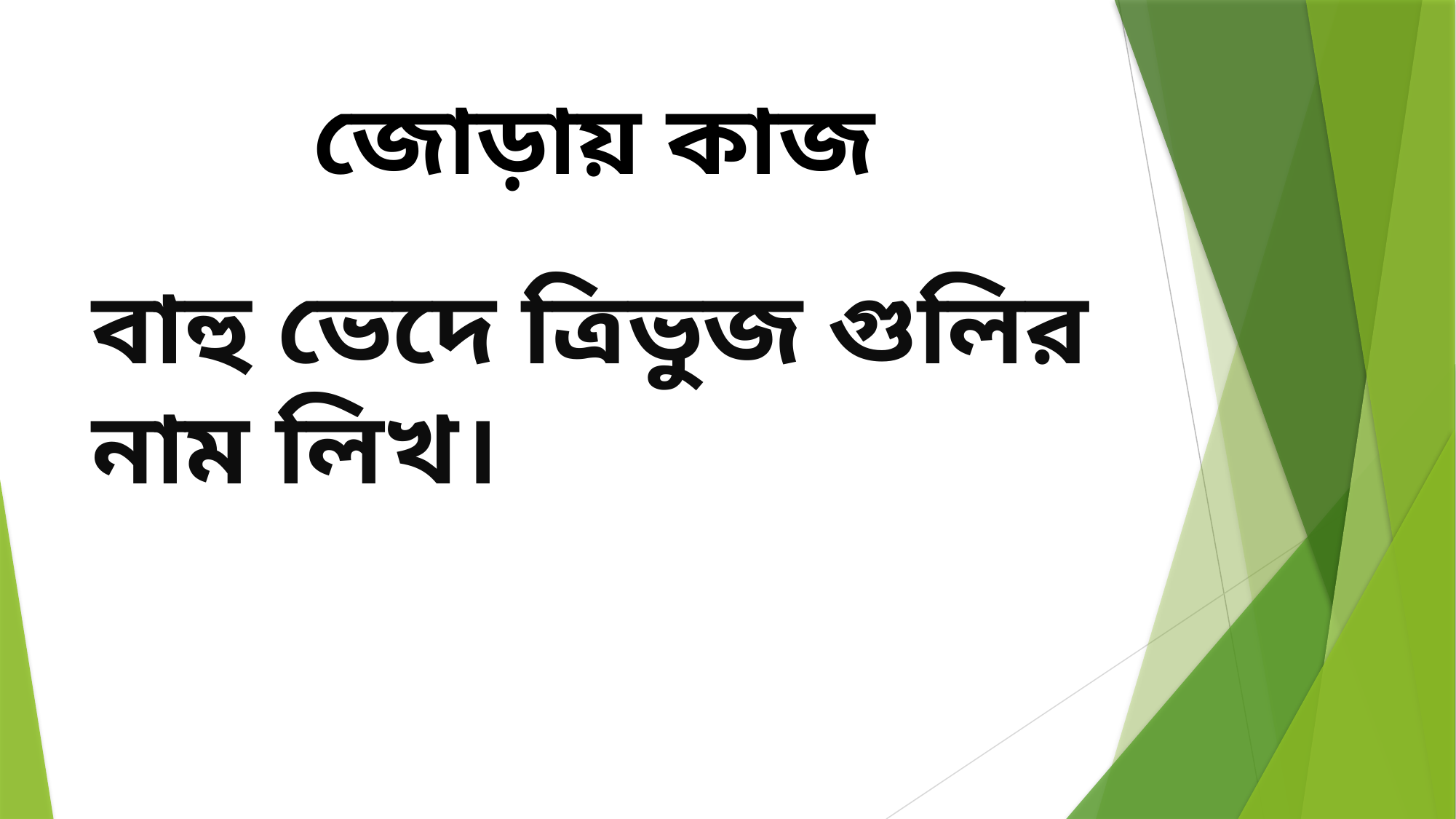

# জোড়ায় কাজ
বাহু ভেদে ত্রিভুজ গুলির নাম লিখ।